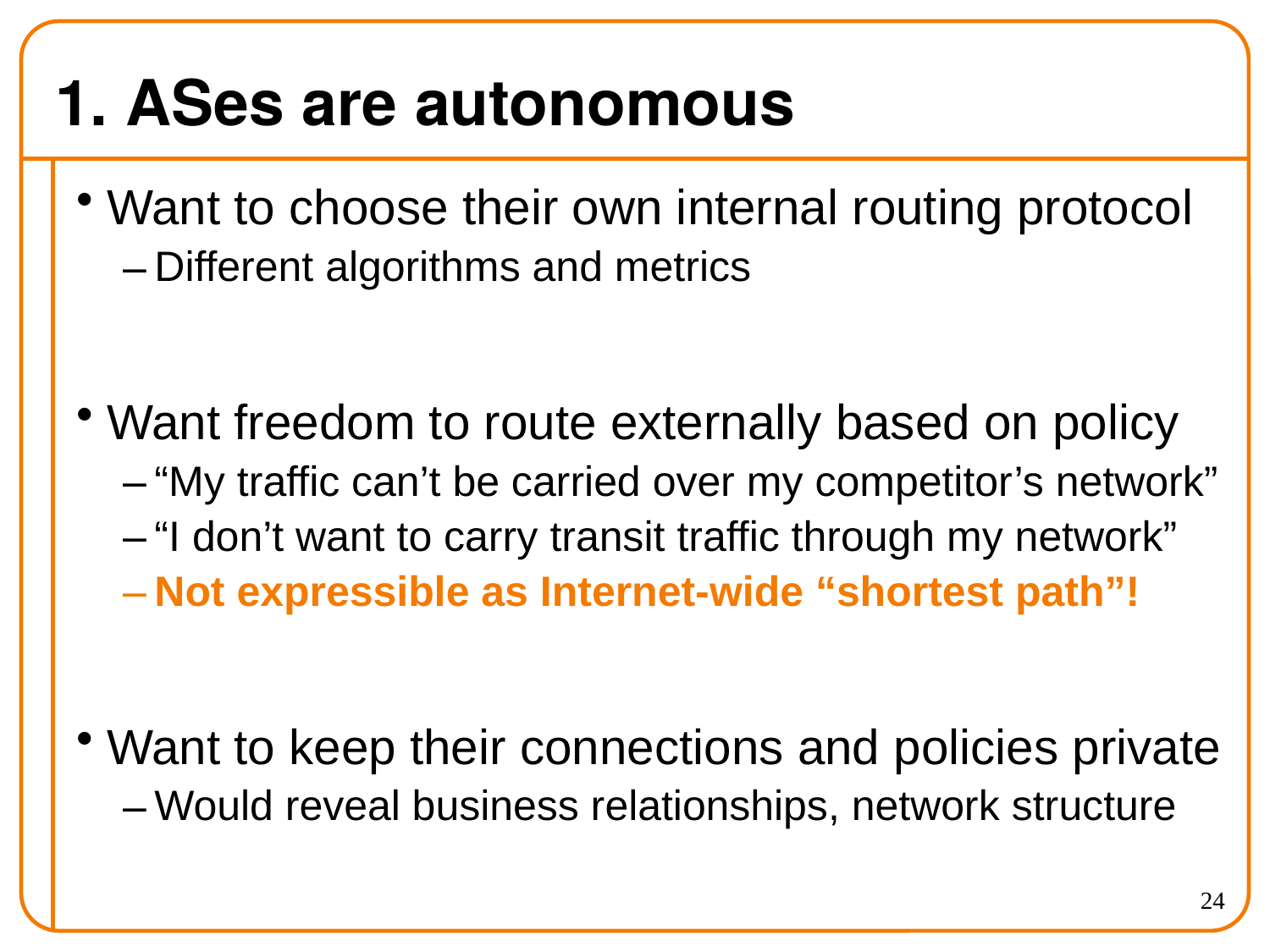

# 1. ASes are autonomous
Want to choose their own internal routing protocol
Different algorithms and metrics

Want freedom to route externally based on policy
“My traffic can’t be carried over my competitor’s network”
“I don’t want to carry transit traffic through my network”
Not expressible as Internet-wide “shortest path”!

Want to keep their connections and policies private
Would reveal business relationships, network structure
24